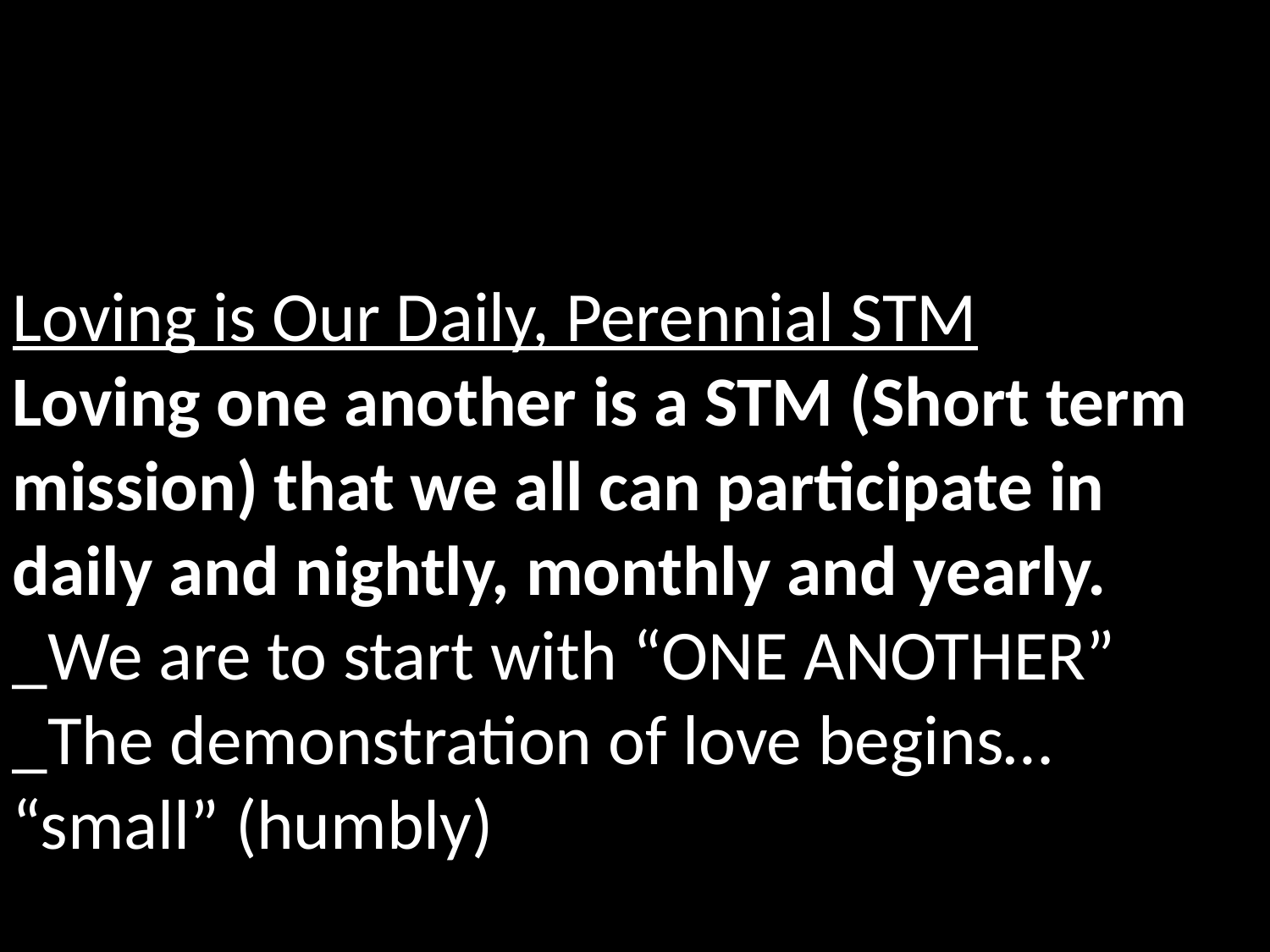

Loving is Our Daily, Perennial STM
Loving one another is a STM (Short term mission) that we all can participate in daily and nightly, monthly and yearly.
_We are to start with “ONE ANOTHER”
_The demonstration of love begins… “small” (humbly)